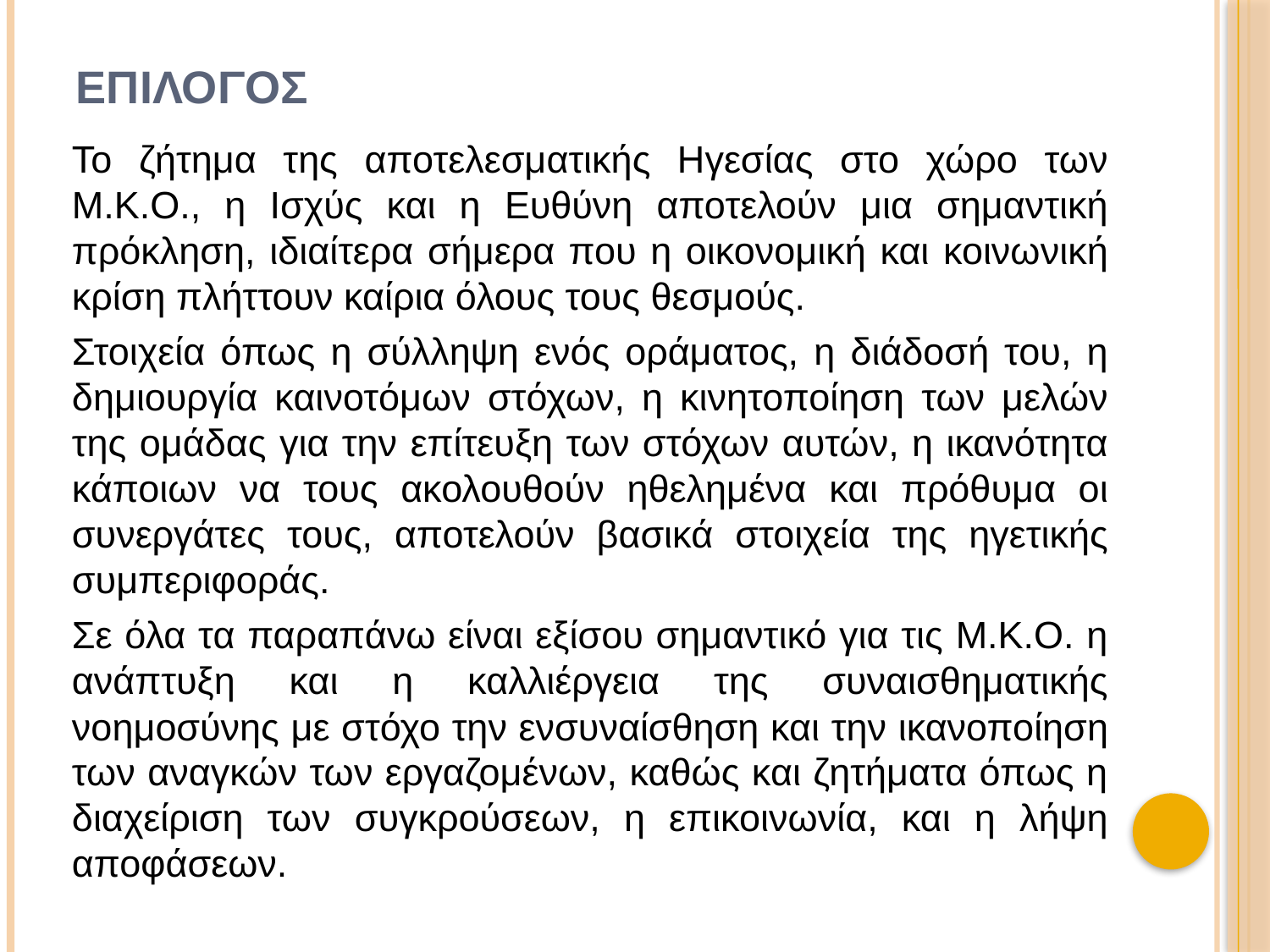

# Επιλογοσ
Το ζήτημα της αποτελεσματικής Ηγεσίας στο χώρο των Μ.Κ.Ο., η Ισχύς και η Ευθύνη αποτελούν μια σημαντική πρόκληση, ιδιαίτερα σήμερα που η οικονομική και κοινωνική κρίση πλήττουν καίρια όλους τους θεσμούς.
Στοιχεία όπως η σύλληψη ενός οράματος, η διάδοσή του, η δημιουργία καινοτόμων στόχων, η κινητοποίηση των μελών της ομάδας για την επίτευξη των στόχων αυτών, η ικανότητα κάποιων να τους ακολουθούν ηθελημένα και πρόθυμα οι συνεργάτες τους, αποτελούν βασικά στοιχεία της ηγετικής συμπεριφοράς.
Σε όλα τα παραπάνω είναι εξίσου σημαντικό για τις Μ.Κ.Ο. η ανάπτυξη και η καλλιέργεια της συναισθηματικής νοημοσύνης με στόχο την ενσυναίσθηση και την ικανοποίηση των αναγκών των εργαζομένων, καθώς και ζητήματα όπως η διαχείριση των συγκρούσεων, η επικοινωνία, και η λήψη αποφάσεων.